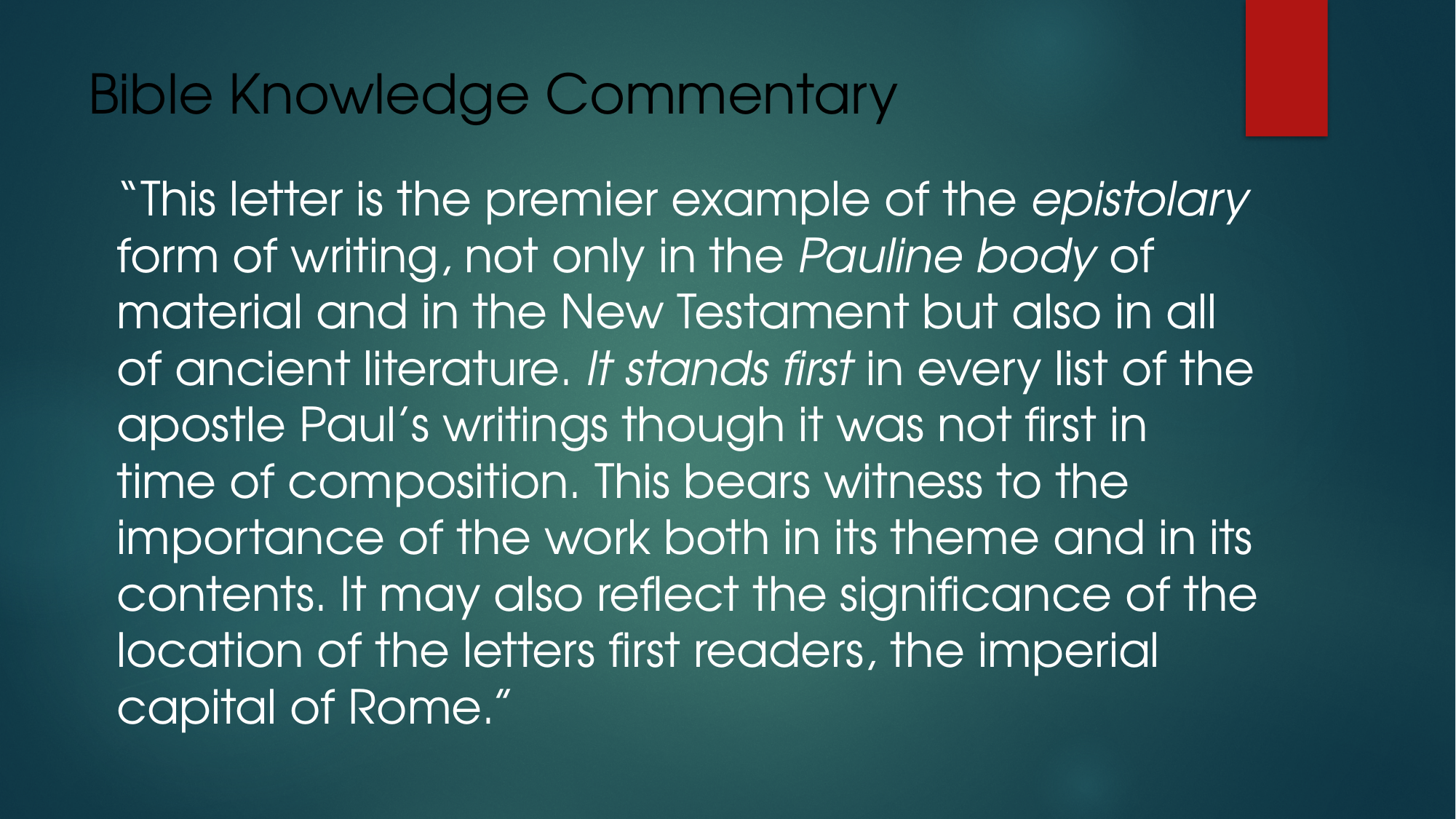

# Bible Knowledge Commentary
“This letter is the premier example of the epistolary form of writing, not only in the Pauline body of material and in the New Testament but also in all of ancient literature. It stands first in every list of the apostle Paul’s writings though it was not first in time of composition. This bears witness to the importance of the work both in its theme and in its contents. It may also reflect the significance of the location of the letters first readers, the imperial capital of Rome.”